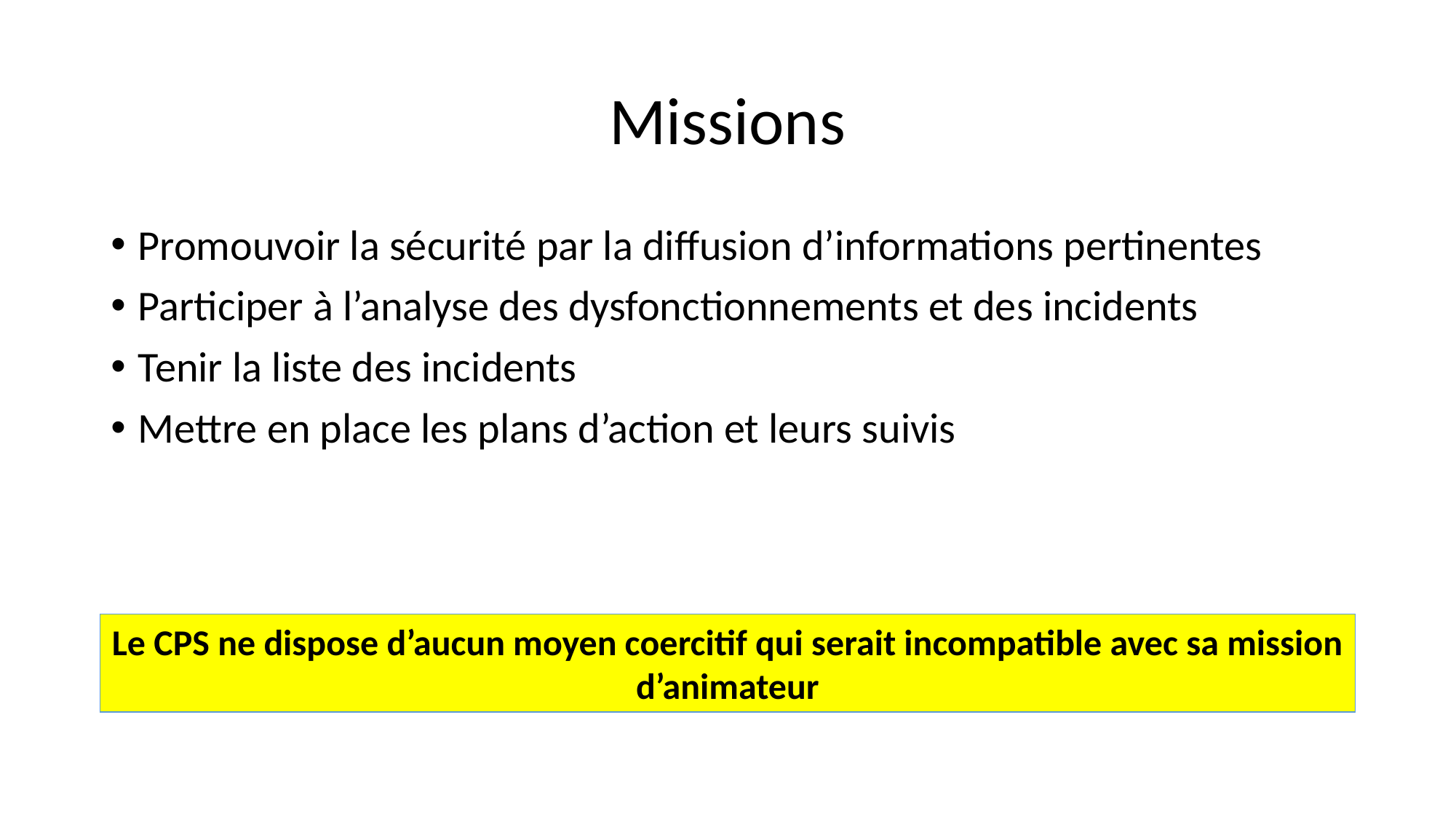

# Missions
Promouvoir la sécurité par la diffusion d’informations pertinentes
Participer à l’analyse des dysfonctionnements et des incidents
Tenir la liste des incidents
Mettre en place les plans d’action et leurs suivis

Le CPS ne dispose d’aucun moyen coercitif qui serait incompatible avec sa mission d’animateur